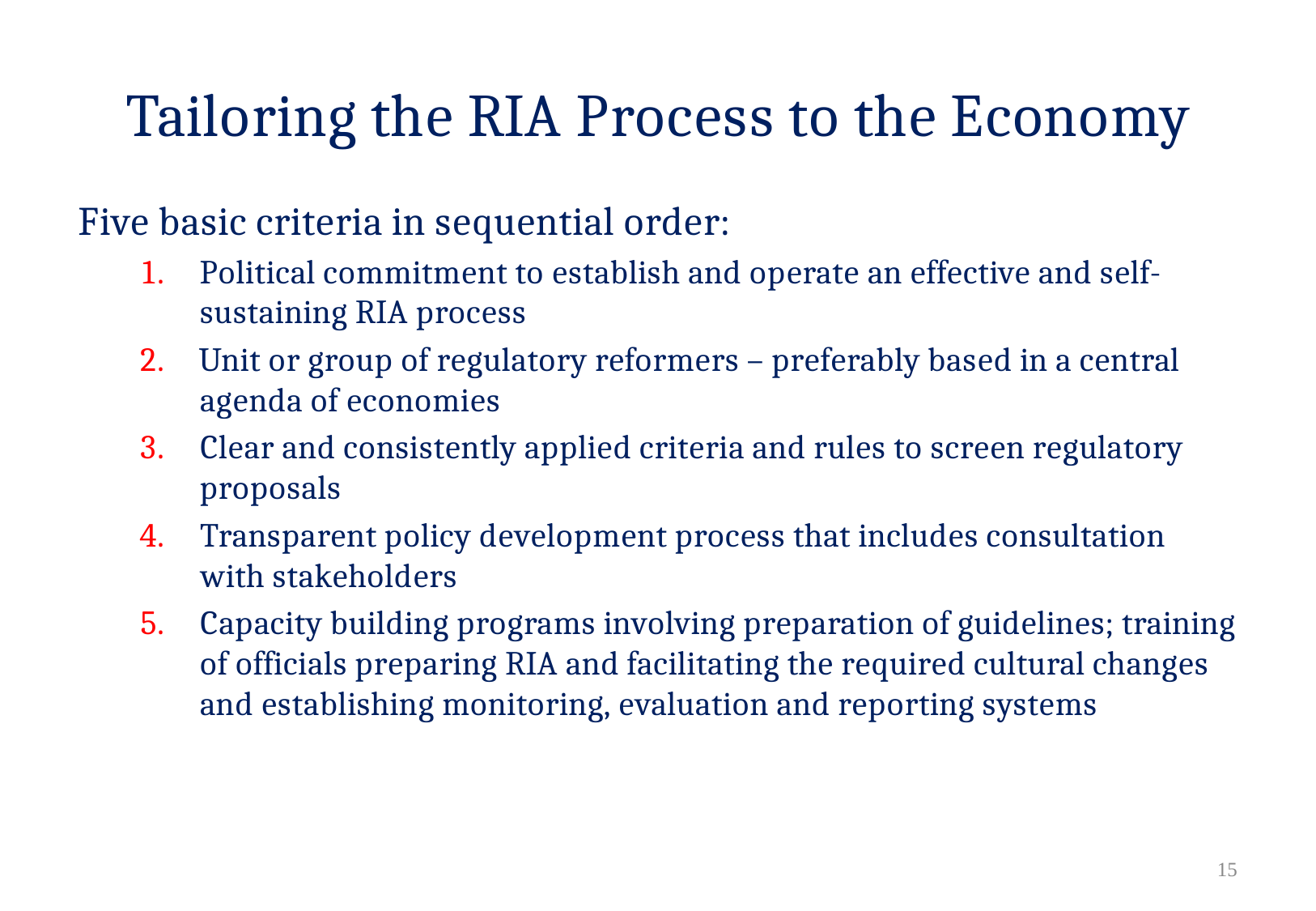

# Tailoring the RIA Process to the Economy
Five basic criteria in sequential order:
Political commitment to establish and operate an effective and self-sustaining RIA process
Unit or group of regulatory reformers – preferably based in a central agenda of economies
Clear and consistently applied criteria and rules to screen regulatory proposals
Transparent policy development process that includes consultation with stakeholders
Capacity building programs involving preparation of guidelines; training of officials preparing RIA and facilitating the required cultural changes and establishing monitoring, evaluation and reporting systems
15